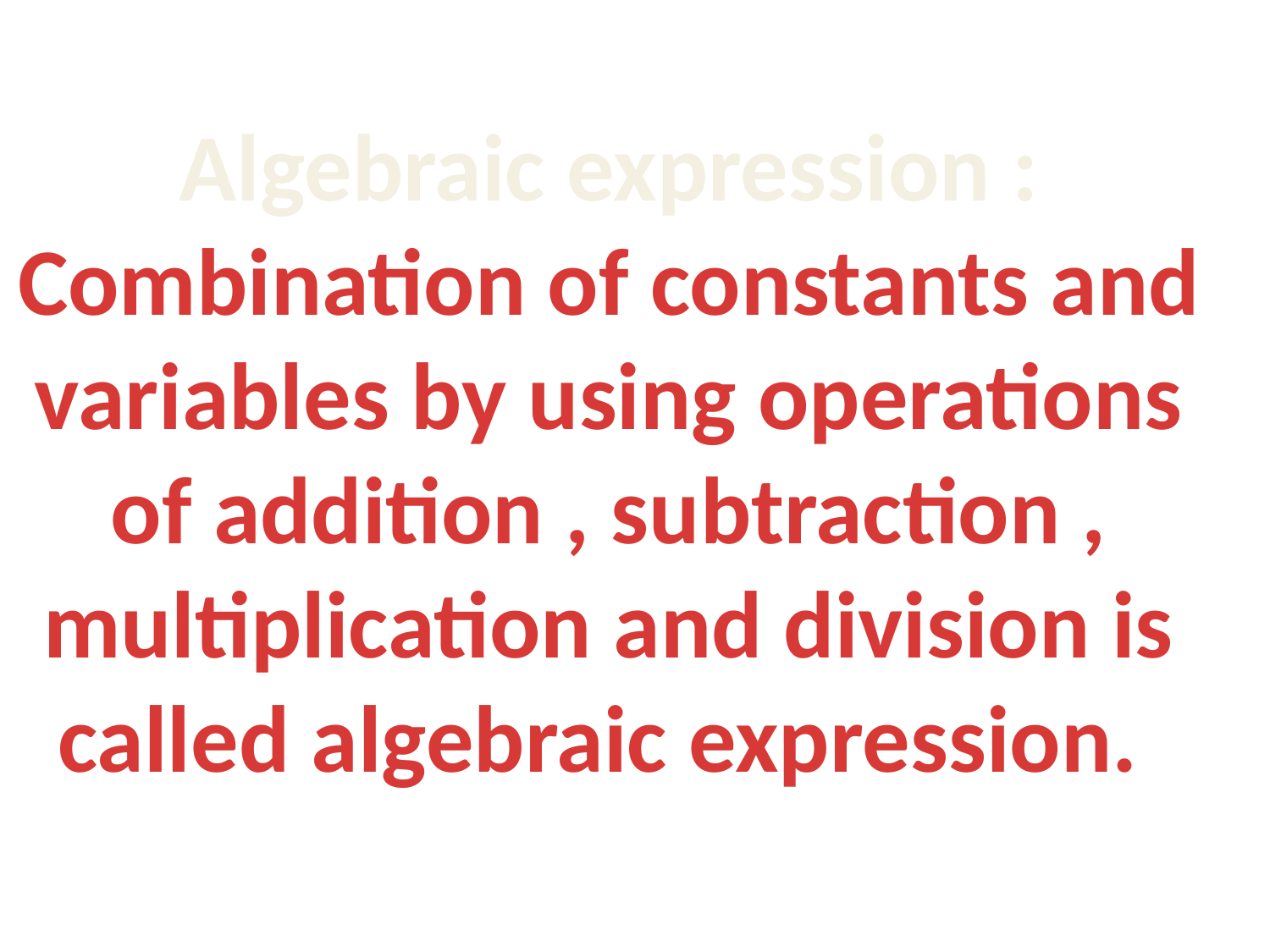

Algebraic expression : Combination of constants and variables by using operations of addition , subtraction , multiplication and division is called algebraic expression.